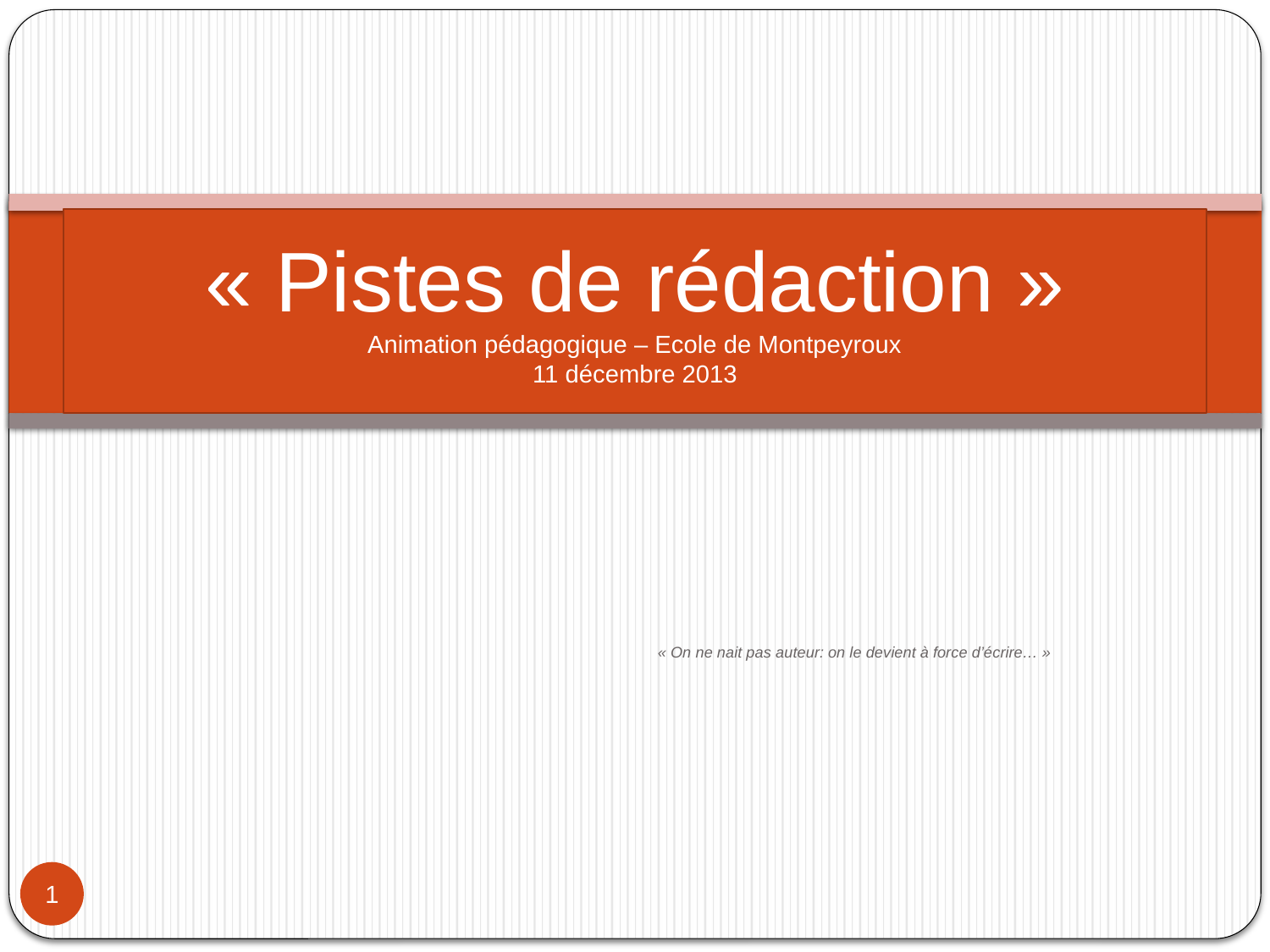

# « Pistes de rédaction » Animation pédagogique – Ecole de Montpeyroux 11 décembre 2013

« On ne nait pas auteur: on le devient à force d’écrire… »
1